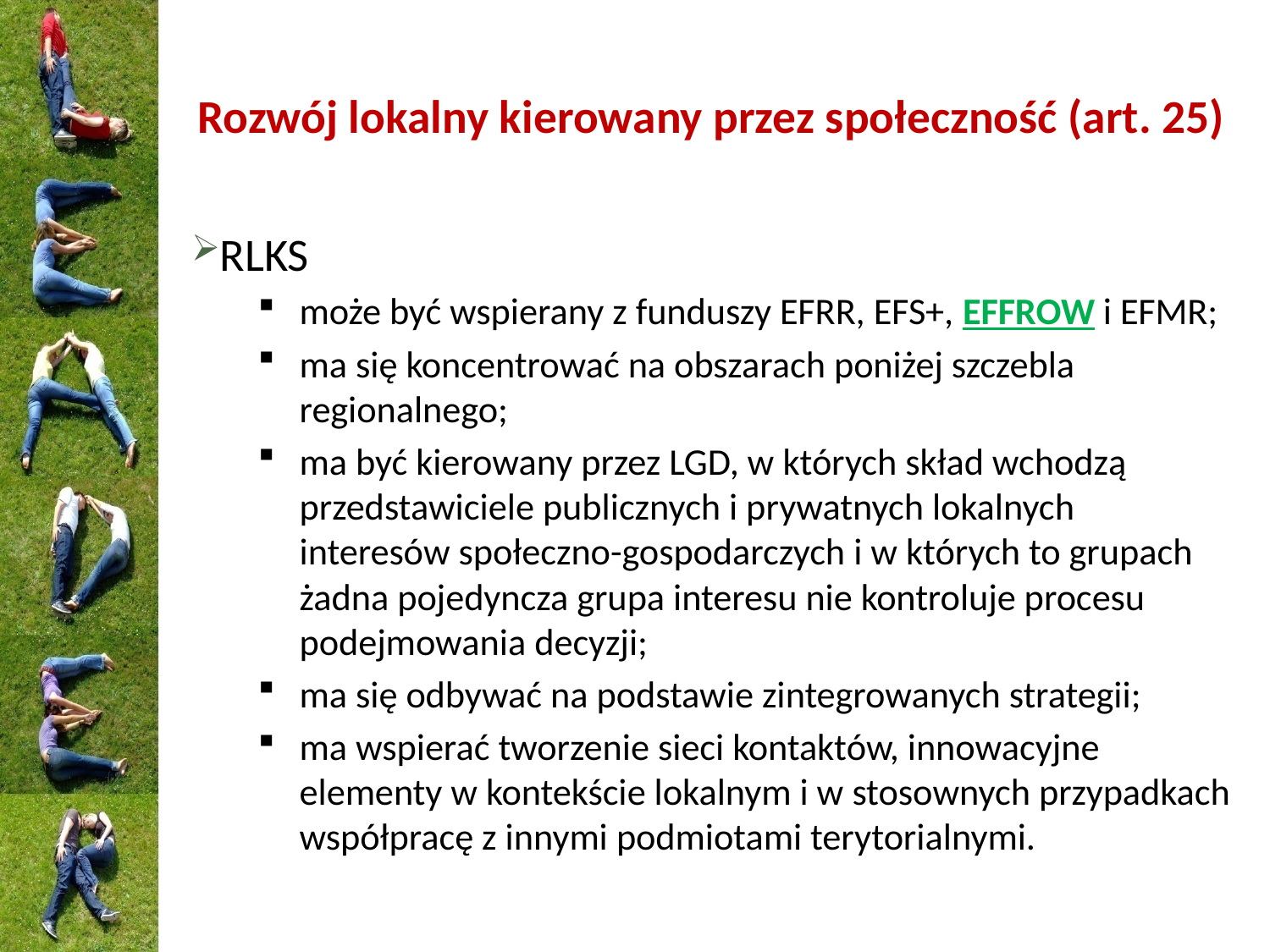

# Rozwój lokalny kierowany przez społeczność (art. 25)
RLKS
może być wspierany z funduszy EFRR, EFS+, EFFROW i EFMR;
ma się koncentrować na obszarach poniżej szczebla regionalnego;
ma być kierowany przez LGD, w których skład wchodzą przedstawiciele publicznych i prywatnych lokalnych interesów społeczno-gospodarczych i w których to grupach żadna pojedyncza grupa interesu nie kontroluje procesu podejmowania decyzji;
ma się odbywać na podstawie zintegrowanych strategii;
ma wspierać tworzenie sieci kontaktów, innowacyjne elementy w kontekście lokalnym i w stosownych przypadkach współpracę z innymi podmiotami terytorialnymi.